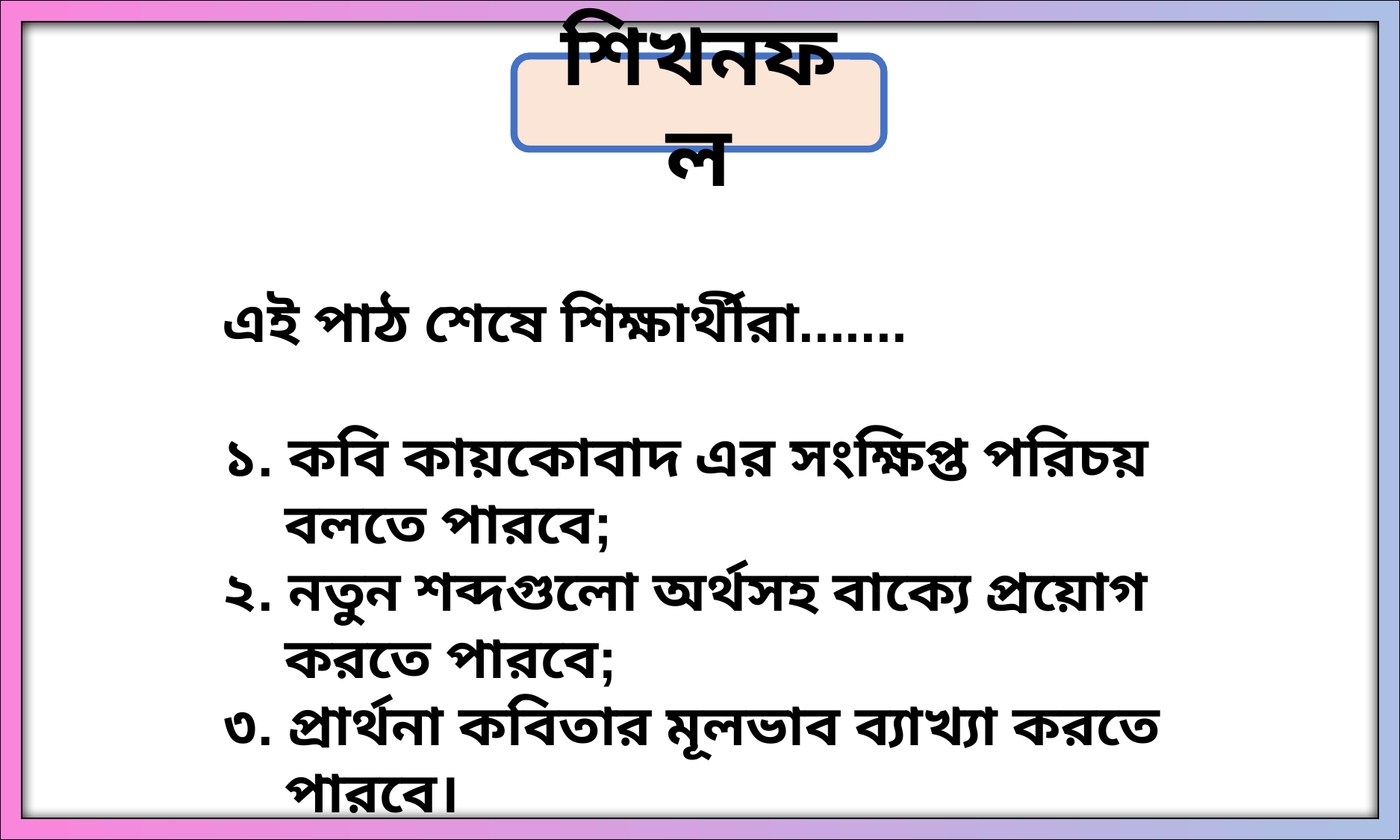

শিখনফল
এই পাঠ শেষে শিক্ষার্থীরা.......

১. কবি কায়কোবাদ এর সংক্ষিপ্ত পরিচয় বলতে পারবে;
২. নতুন শব্দগুলো অর্থসহ বাক্যে প্রয়োগ করতে পারবে;
৩. প্রার্থনা কবিতার মূলভাব ব্যাখ্যা করতে পারবে।